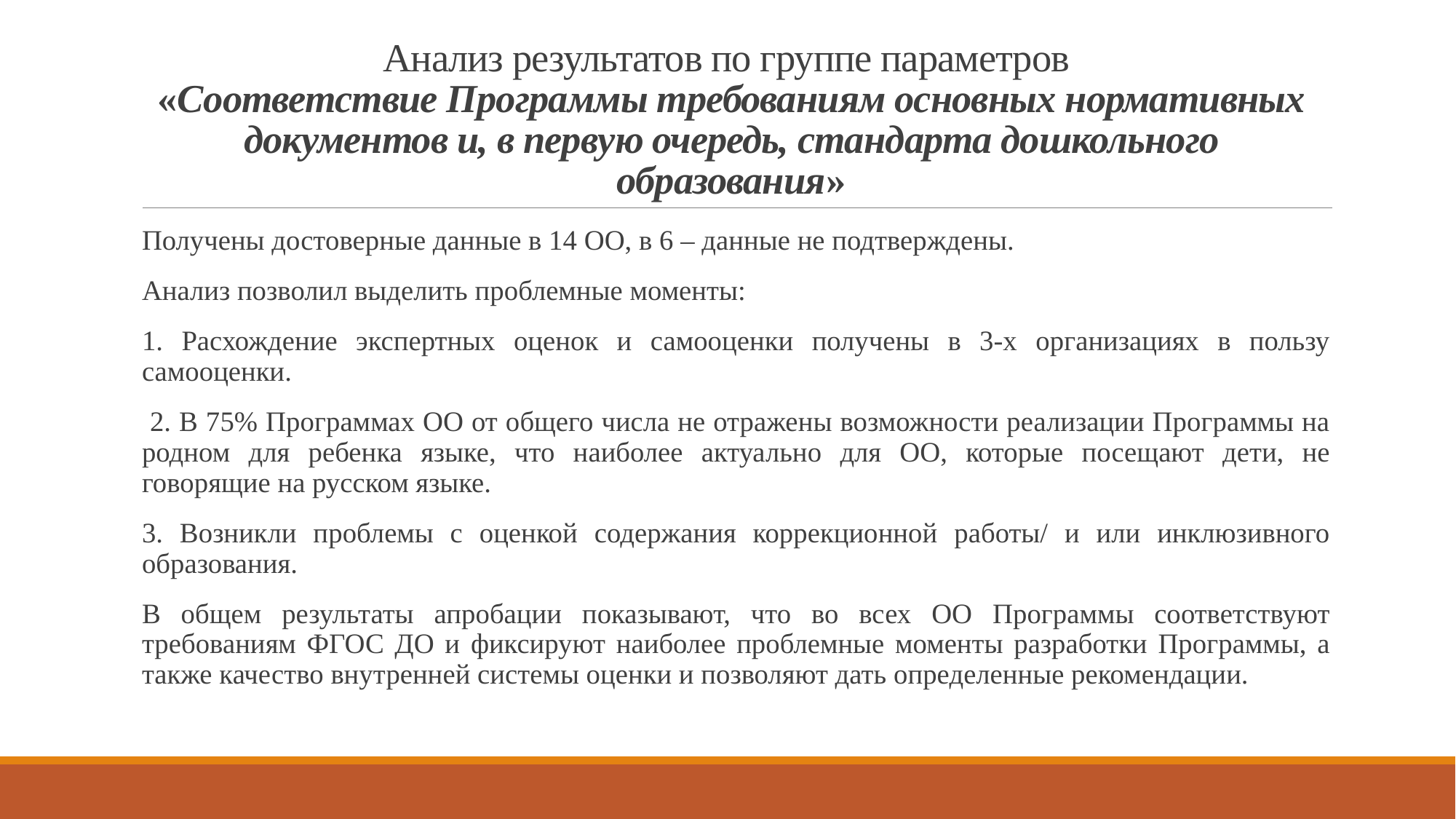

# Анализ результатов по группе параметров «Соответствие Программы требованиям основных нормативных документов и, в первую очередь, стандарта дошкольного образования»
Получены достоверные данные в 14 ОО, в 6 – данные не подтверждены.
Анализ позволил выделить проблемные моменты:
1. Расхождение экспертных оценок и самооценки получены в 3-х организациях в пользу самооценки.
 2. В 75% Программах ОО от общего числа не отражены возможности реализации Программы на родном для ребенка языке, что наиболее актуально для ОО, которые посещают дети, не говорящие на русском языке.
3. Возникли проблемы с оценкой содержания коррекционной работы/ и или инклюзивного образования.
В общем результаты апробации показывают, что во всех ОО Программы соответствуют требованиям ФГОС ДО и фиксируют наиболее проблемные моменты разработки Программы, а также качество внутренней системы оценки и позволяют дать определенные рекомендации.